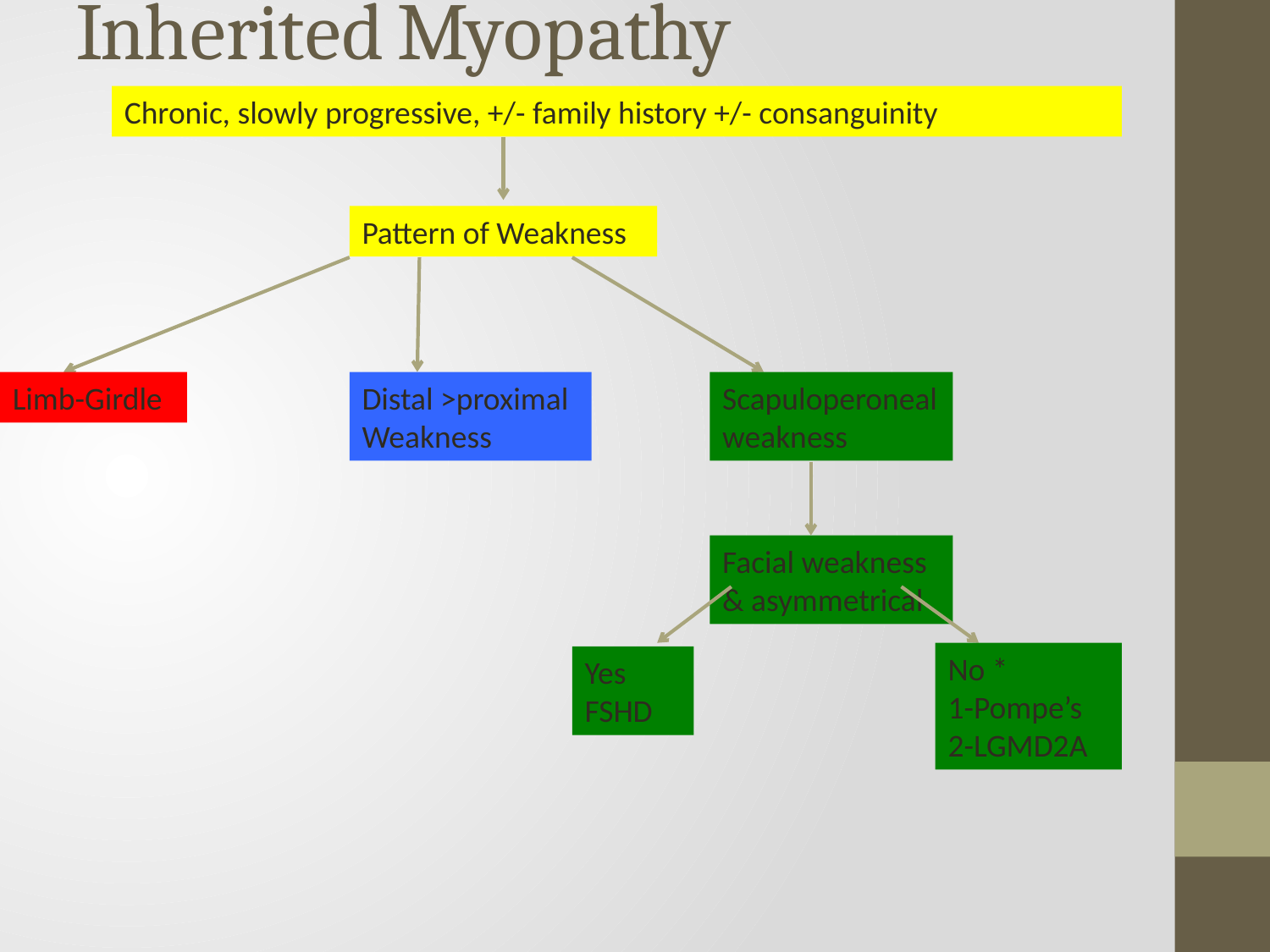

# Inherited Myopathy
Chronic, slowly progressive, +/- family history +/- consanguinity
Pattern of Weakness
Limb-Girdle
Scapuloperoneal weakness
Distal >proximal  Weakness
Facial weakness & asymmetrical
Yes
FSHD
No *
1-Pompe’s
2-LGMD2A